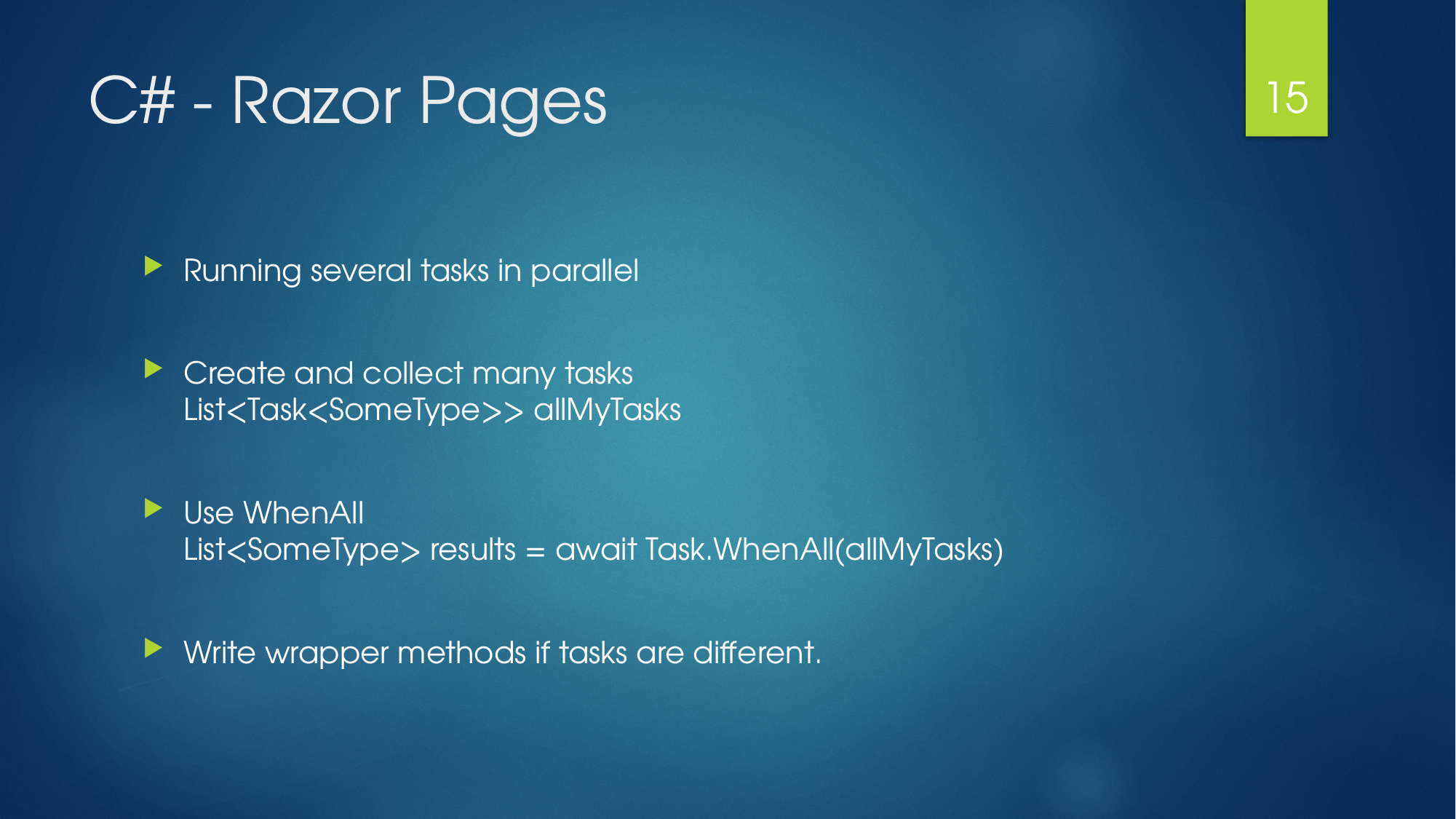

15
# C# - Razor Pages
Running several tasks in parallel

Create and collect many tasks
List<Task<SomeType>> allMyTasks

Use WhenAll
List<SomeType> results = await Task.WhenAll(allMyTasks)

Write wrapper methods if tasks are different.